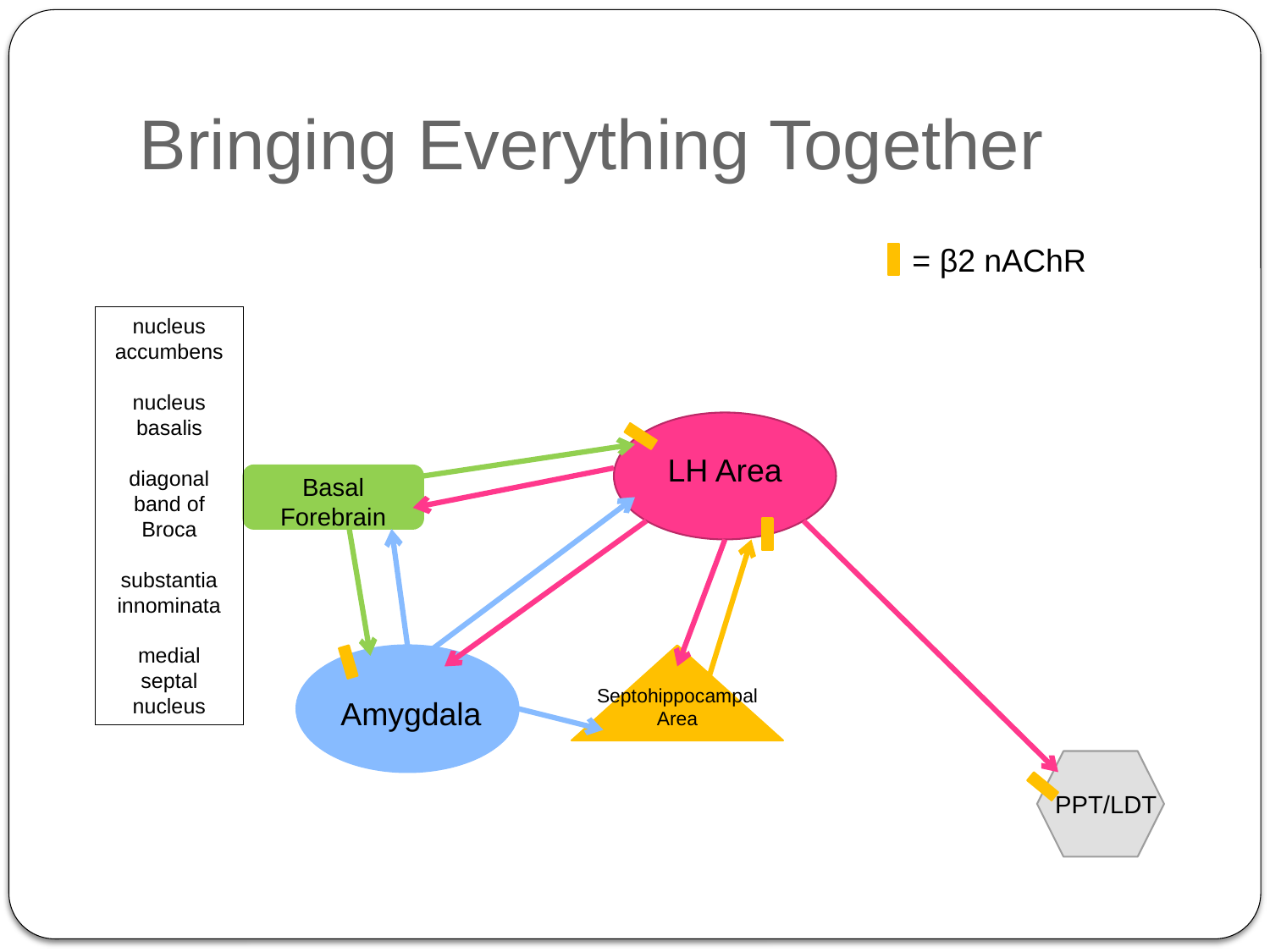

# Bringing Everything Together
= β2 nAChR

nucleus accumbens

nucleus basalis

diagonal band of Broca

substantia innominata

medial septal nucleus

LH Area

Basal Forebrain

Septohippocampal Area
Amygdala

PPT/LDT